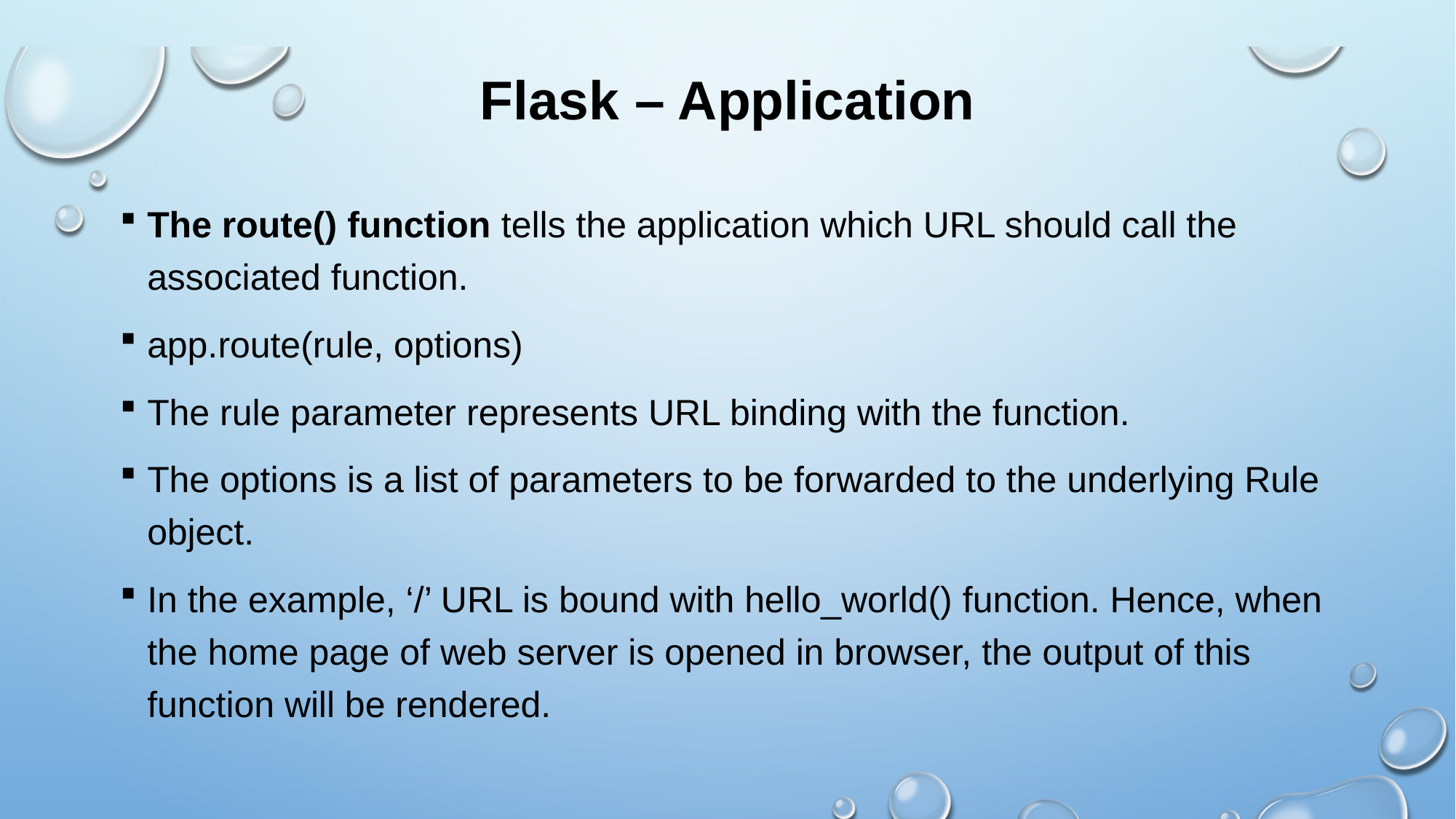

# Flask – Application
The route() function tells the application which URL should call the associated function.
app.route(rule, options)
The rule parameter represents URL binding with the function.
The options is a list of parameters to be forwarded to the underlying Rule object.
In the example, ‘/’ URL is bound with hello_world() function. Hence, when the home page of web server is opened in browser, the output of this function will be rendered.